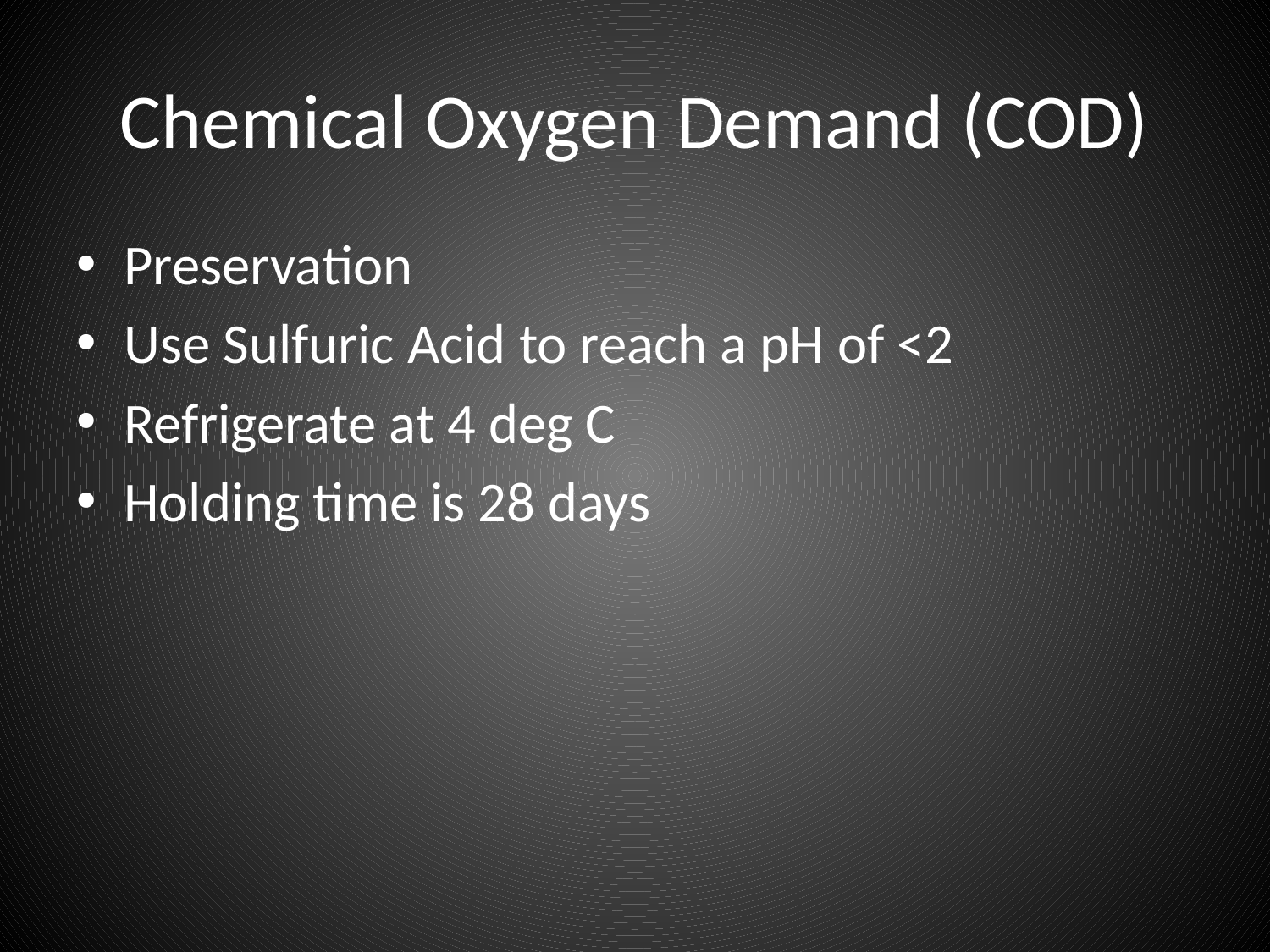

# Chemical Oxygen Demand (COD)
Preservation
Use Sulfuric Acid to reach a pH of <2
Refrigerate at 4 deg C
Holding time is 28 days